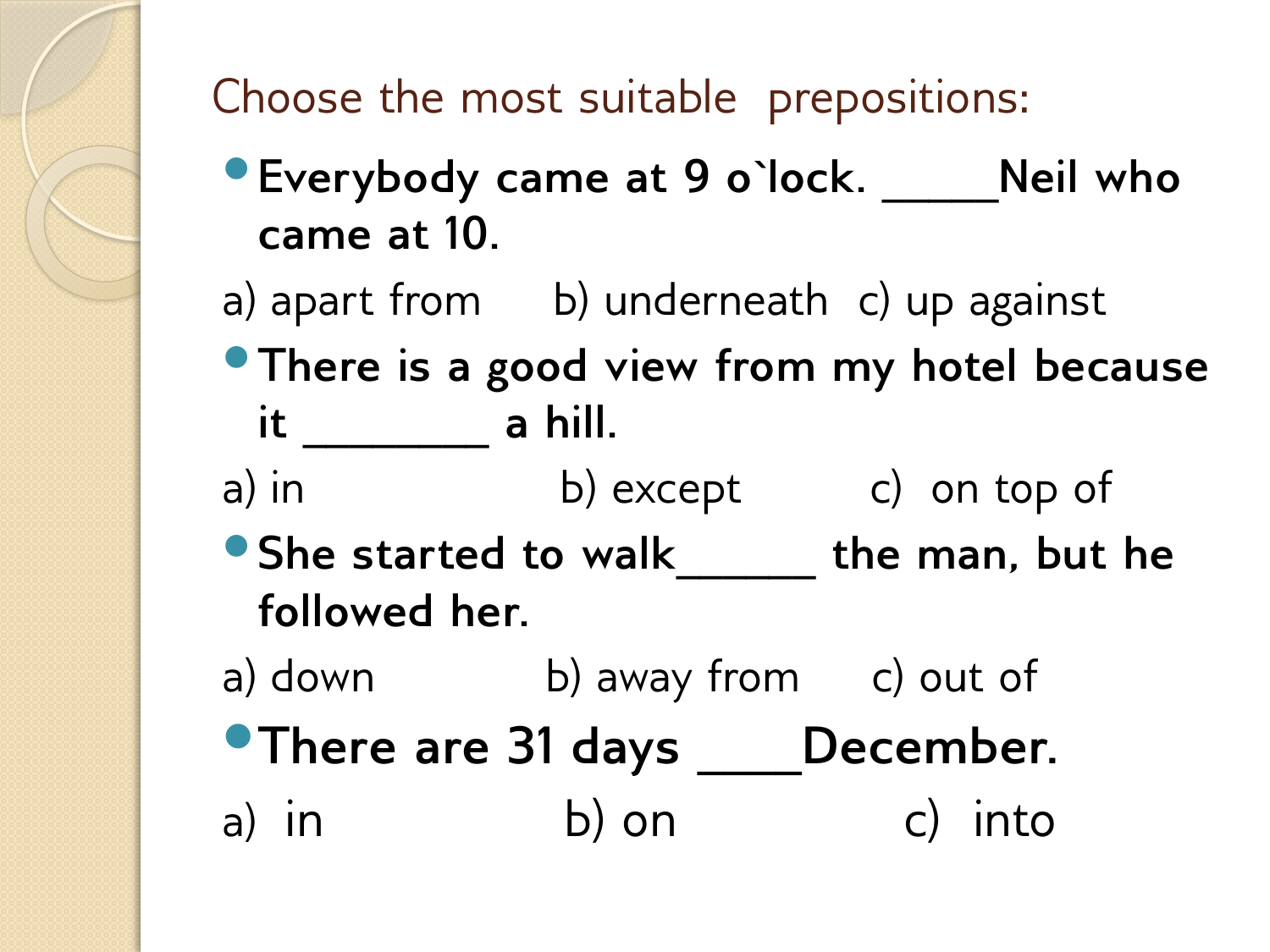

# Choose the most suitable  prepositions:
Everybody came at 9 o`lock. _____Neil who came at 10.
a) apart from     b) underneath  c) up against
There is a good view from my hotel because it ________ a hill.
a) in                  b) except         c)  on top of
She started to walk______ the man, but he followed her.
a) down            b) away from     c) out of
There are 31 days ____December.
a)  in               b) on              c)  into